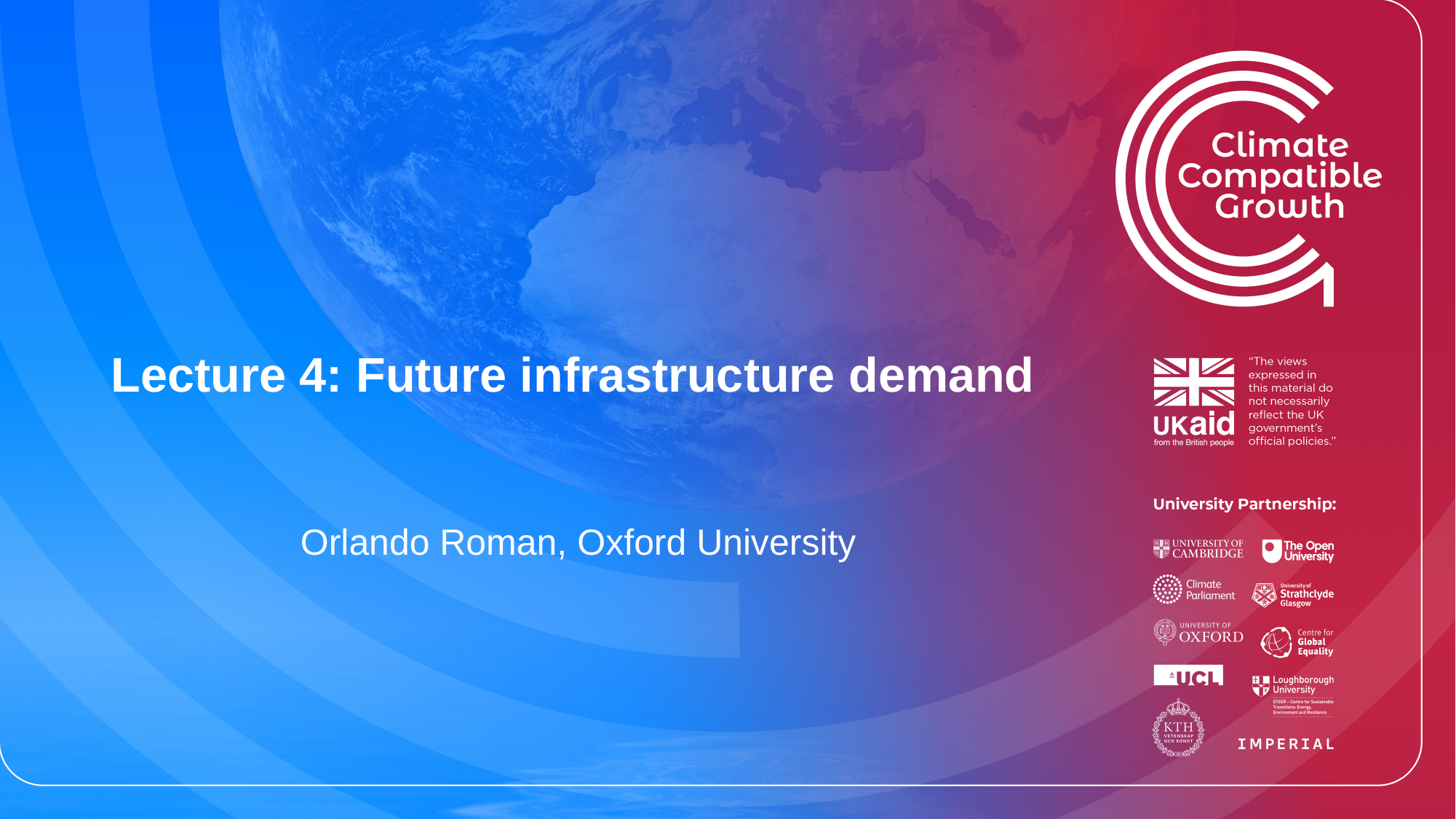

# Lecture 4: Future infrastructure demand
 Orlando Roman, Oxford University